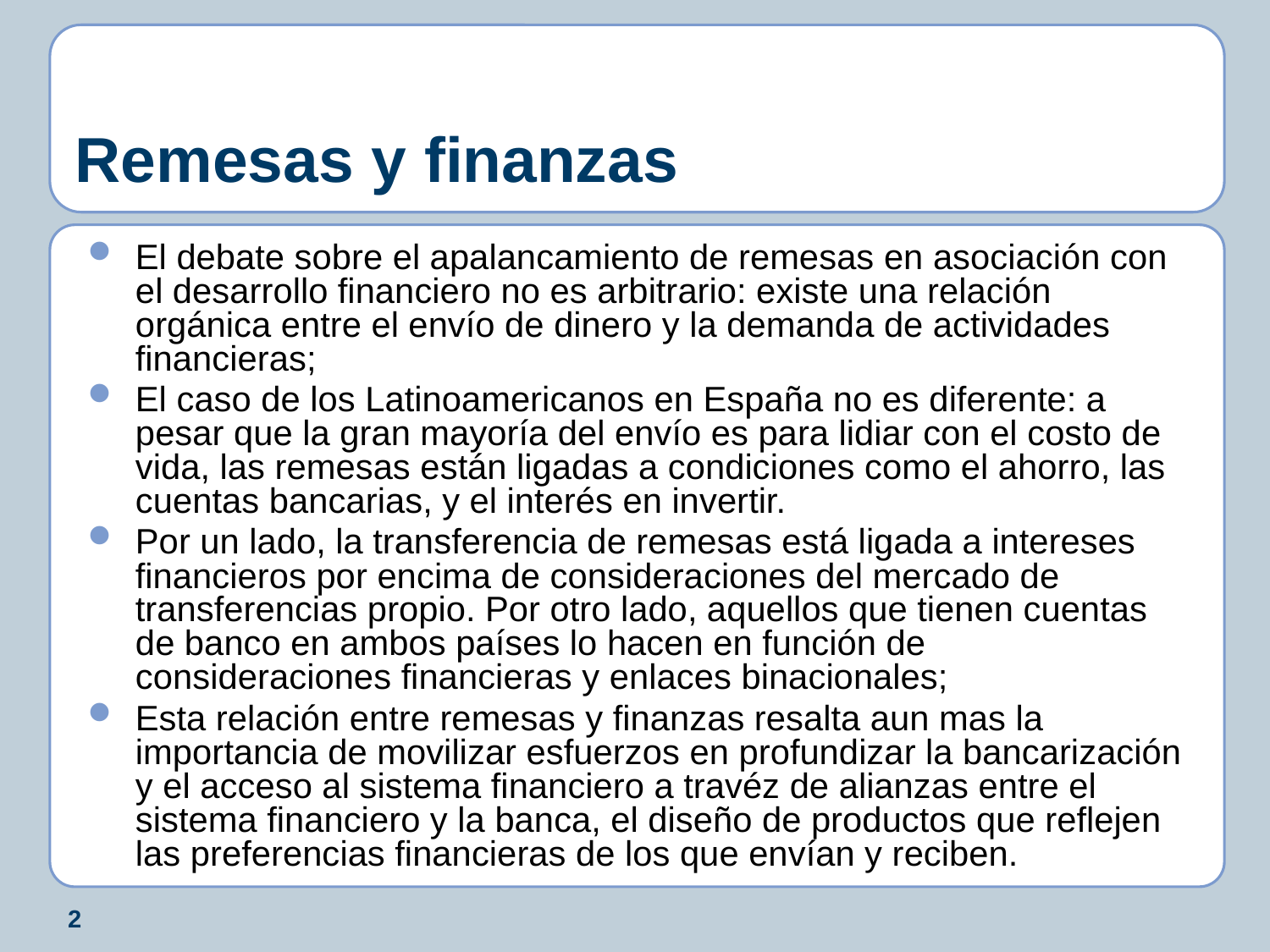

# Remesas y finanzas
El debate sobre el apalancamiento de remesas en asociación con el desarrollo financiero no es arbitrario: existe una relación orgánica entre el envío de dinero y la demanda de actividades financieras;
El caso de los Latinoamericanos en España no es diferente: a pesar que la gran mayoría del envío es para lidiar con el costo de vida, las remesas están ligadas a condiciones como el ahorro, las cuentas bancarias, y el interés en invertir.
Por un lado, la transferencia de remesas está ligada a intereses financieros por encima de consideraciones del mercado de transferencias propio. Por otro lado, aquellos que tienen cuentas de banco en ambos países lo hacen en función de consideraciones financieras y enlaces binacionales;
Esta relación entre remesas y finanzas resalta aun mas la importancia de movilizar esfuerzos en profundizar la bancarización y el acceso al sistema financiero a travéz de alianzas entre el sistema financiero y la banca, el diseño de productos que reflejen las preferencias financieras de los que envían y reciben.